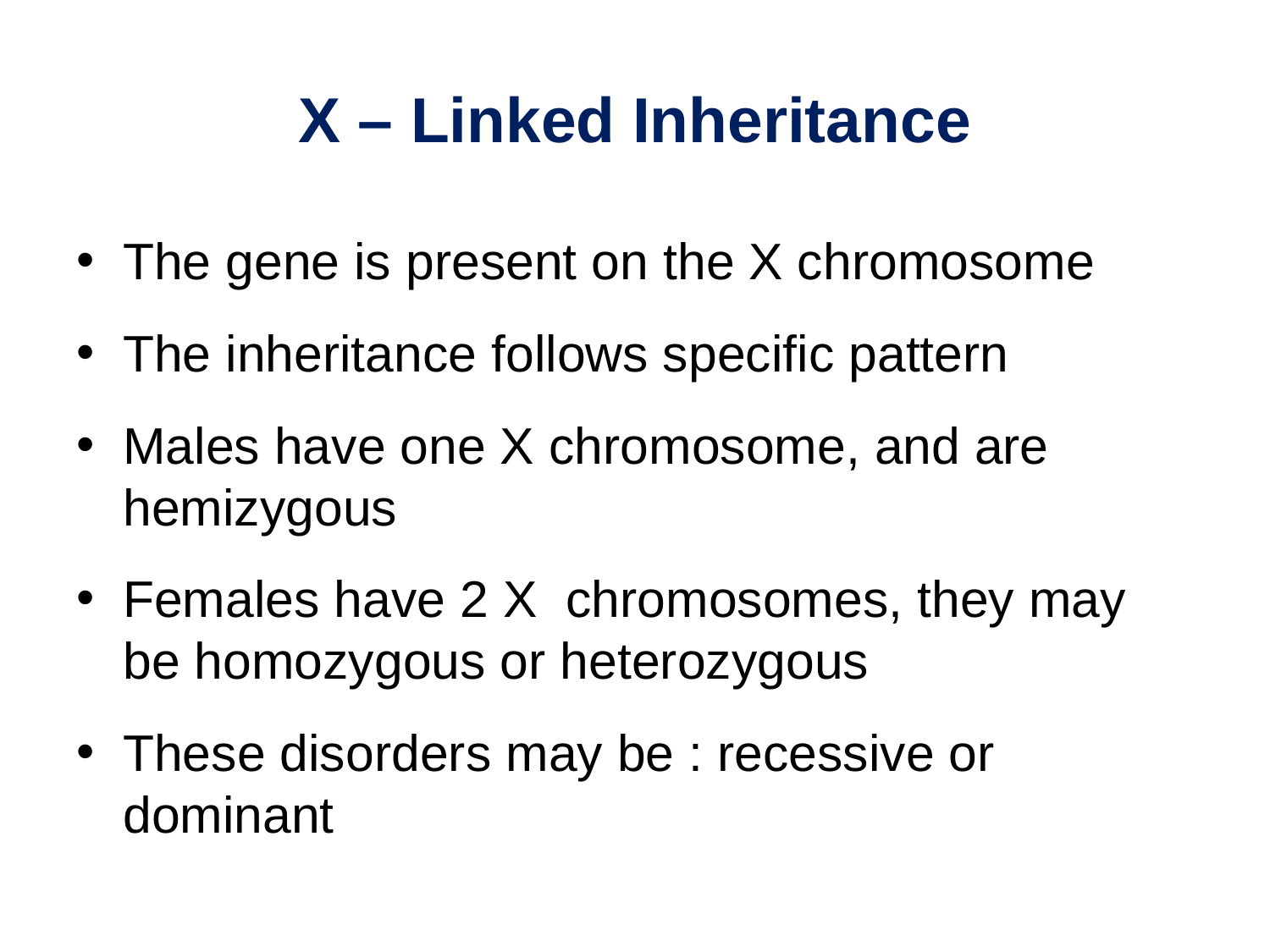

# X – Linked Inheritance
The gene is present on the X chromosome

The inheritance follows specific pattern

Males have one X chromosome, and are hemizygous

Females have 2 X  chromosomes, they may be homozygous or heterozygous

These disorders may be : recessive or dominant